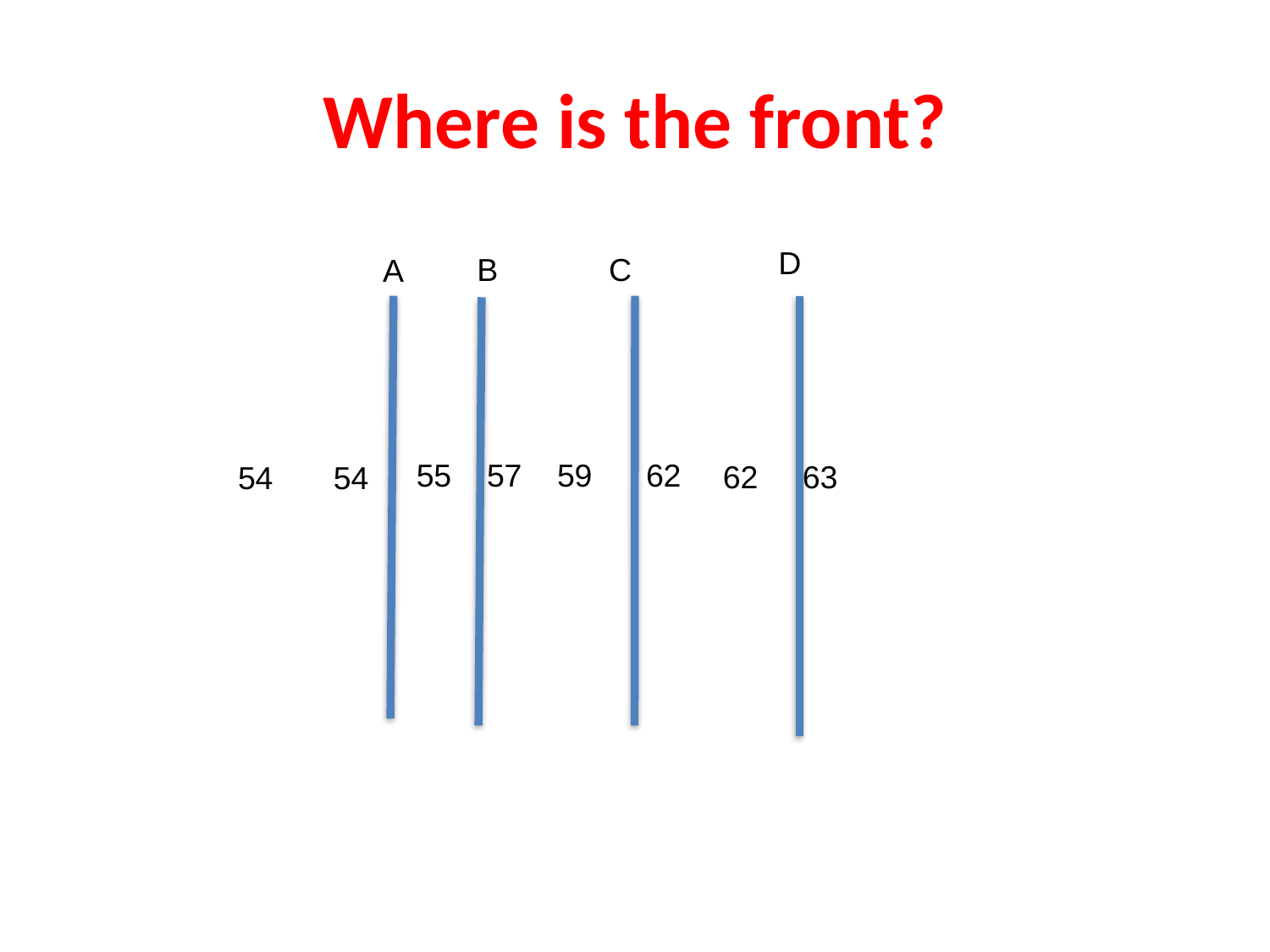

# Where is the front?
D
C
B
A
55
57
59
62
62
63
54
54